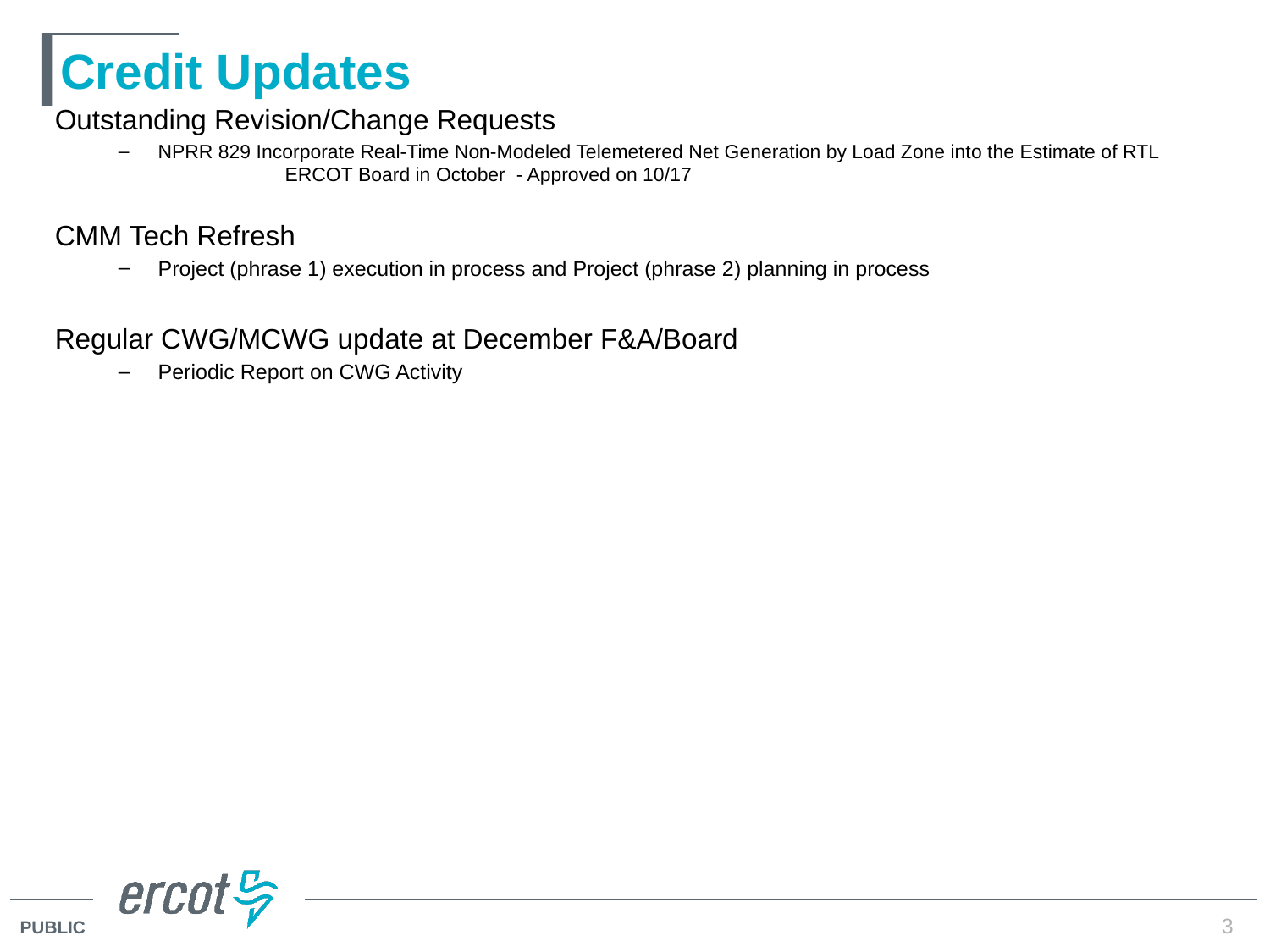

# Credit Updates
Outstanding Revision/Change Requests
NPRR 829 Incorporate Real-Time Non-Modeled Telemetered Net Generation by Load Zone into the Estimate of RTL	  	ERCOT Board in October  - Approved on 10/17

CMM Tech Refresh
Project (phrase 1) execution in process and Project (phrase 2) planning in process

Regular CWG/MCWG update at December F&A/Board
Periodic Report on CWG Activity

3